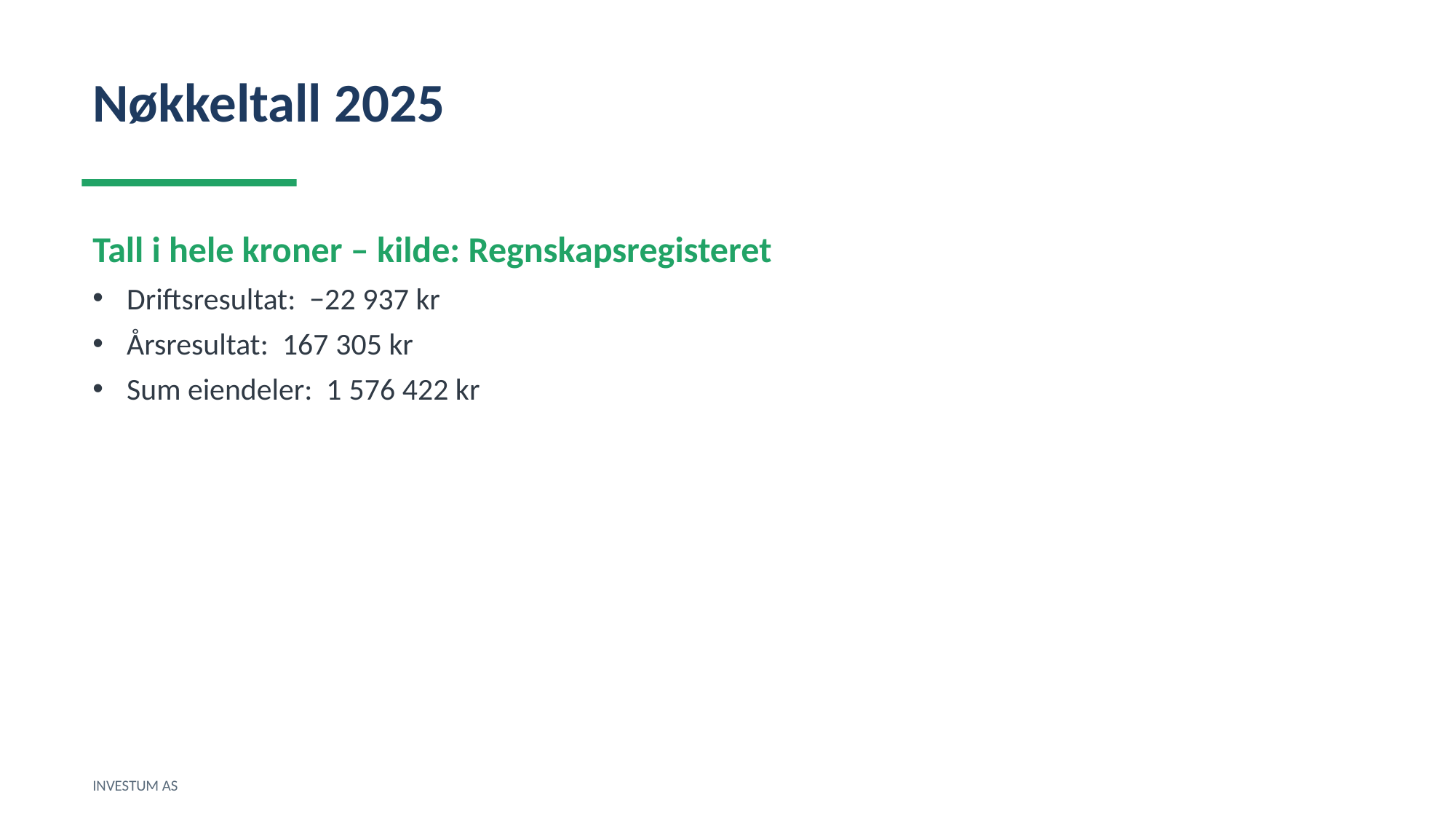

Nøkkeltall 2025

Tall i hele kroner – kilde: Regnskapsregisteret
Driftsresultat:  −22 937 kr
Årsresultat:  167 305 kr
Sum eiendeler:  1 576 422 kr
INVESTUM AS